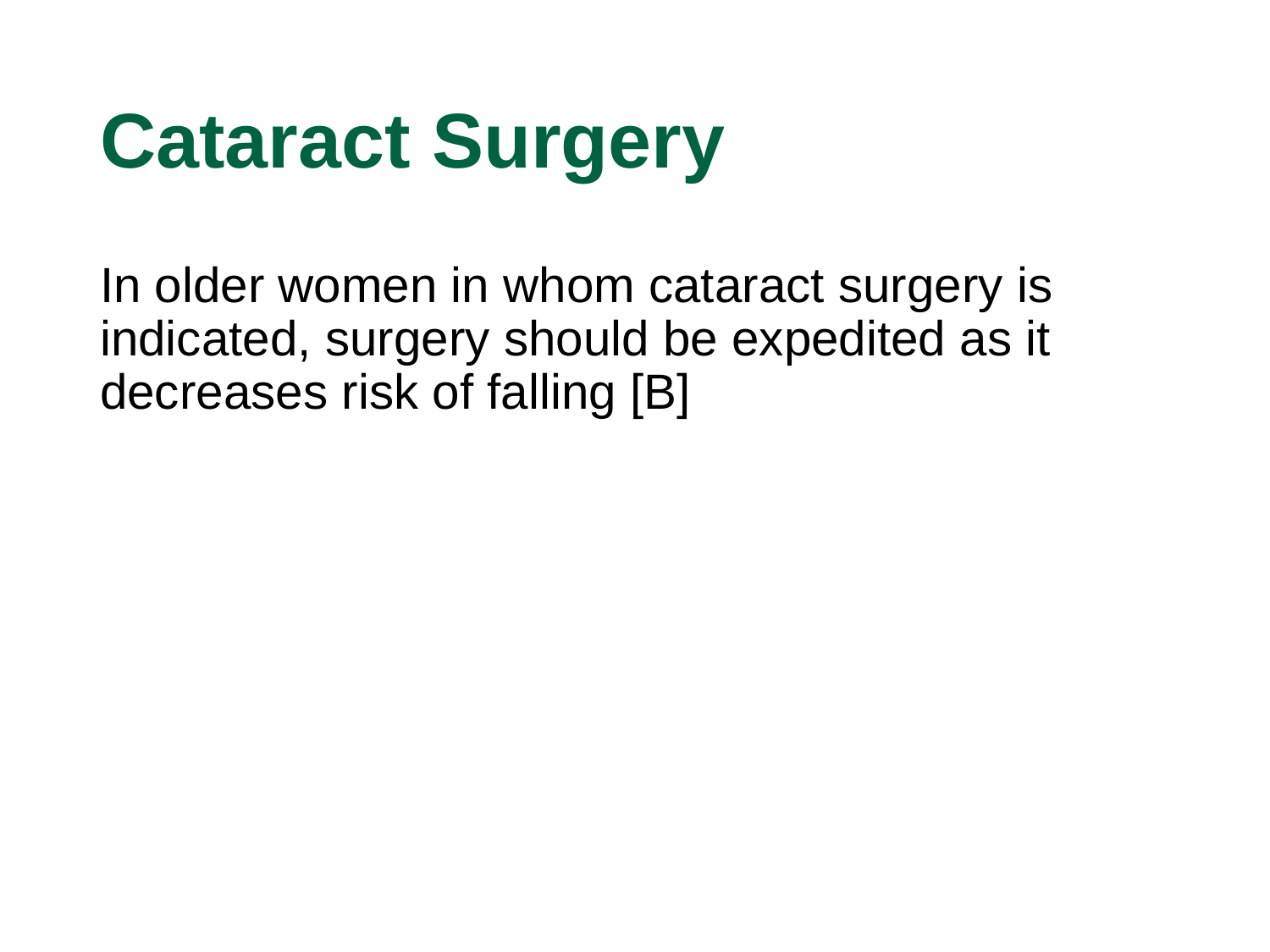

# Cataract Surgery
In older women in whom cataract surgery is indicated, surgery should be expedited as it decreases risk of falling [B]